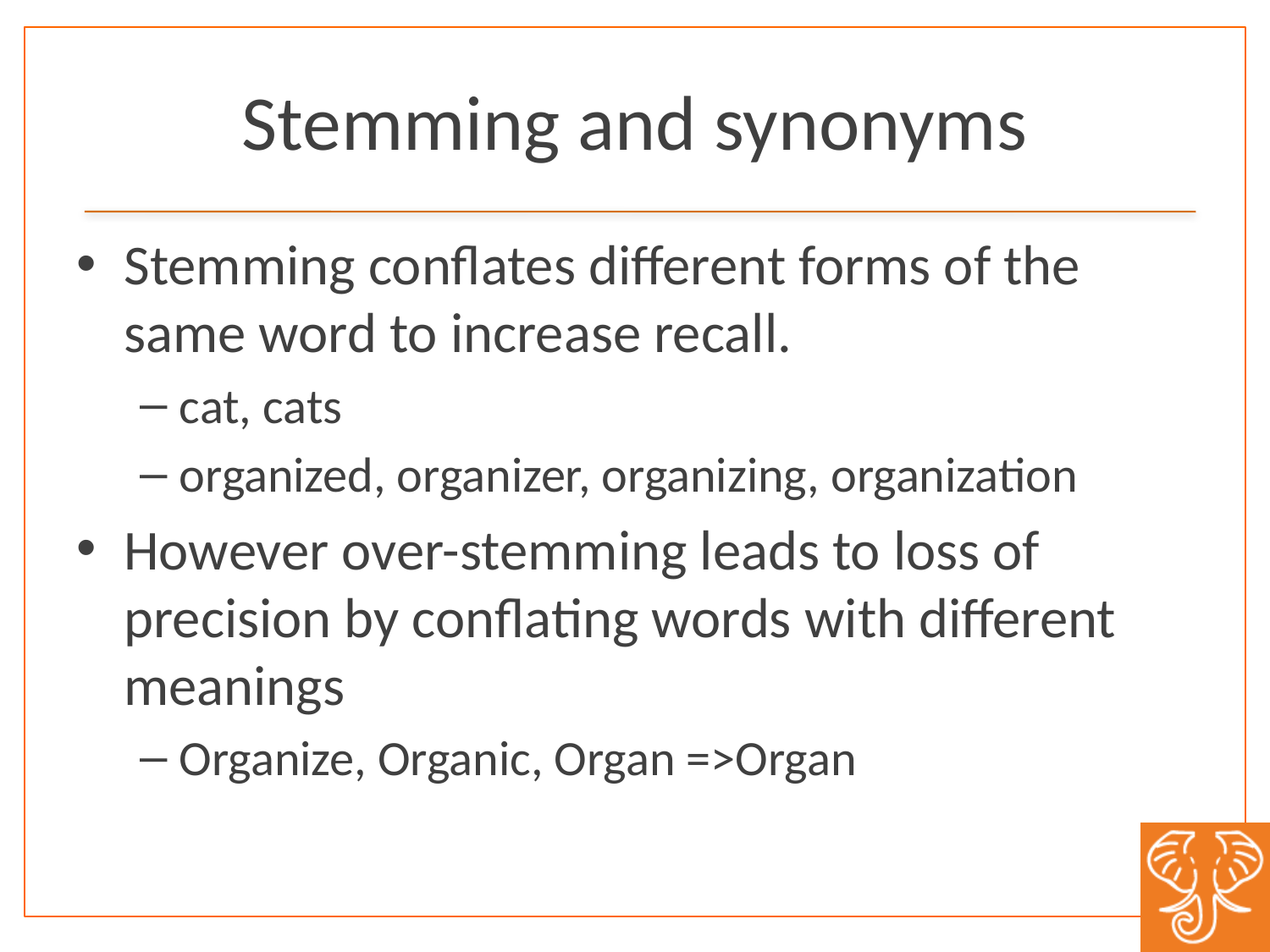

# Stemming and synonyms
Stemming conflates different forms of the same word to increase recall.
cat, cats
organized, organizer, organizing, organization
However over-stemming leads to loss of precision by conflating words with different meanings
Organize, Organic, Organ =>Organ